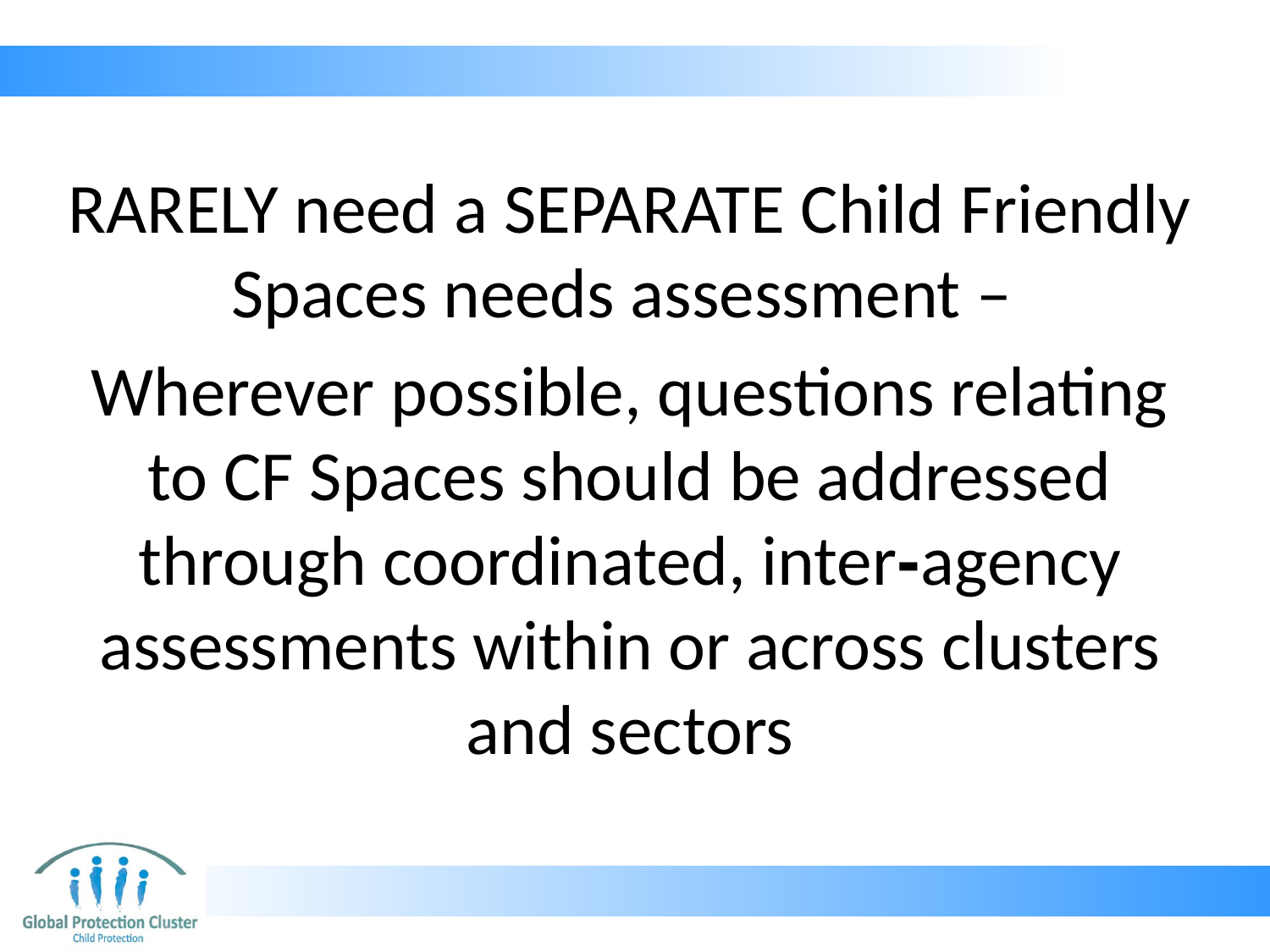

RARELY need a SEPARATE Child Friendly Spaces needs assessment –
Wherever possible, questions relating to CF Spaces should be addressed through coordinated, inter‐agency assessments within or across clusters and sectors